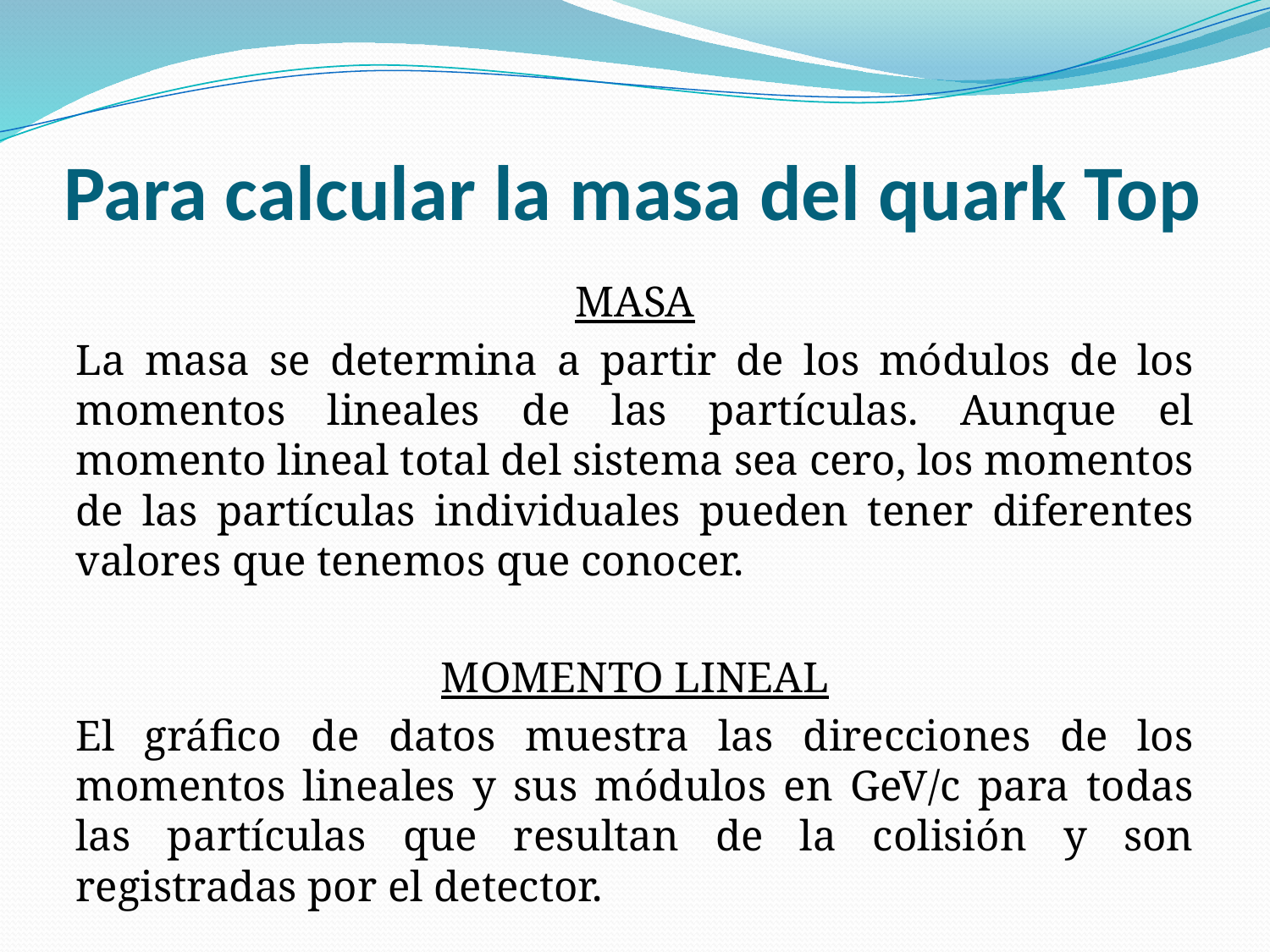

# Para calcular la masa del quark Top
MASA
La masa se determina a partir de los módulos de los momentos lineales de las partículas. Aunque el momento lineal total del sistema sea cero, los momentos de las partículas individuales pueden tener diferentes valores que tenemos que conocer.

MOMENTO LINEAL
El gráfico de datos muestra las direcciones de los momentos lineales y sus módulos en GeV/c para todas las partículas que resultan de la colisión y son registradas por el detector.